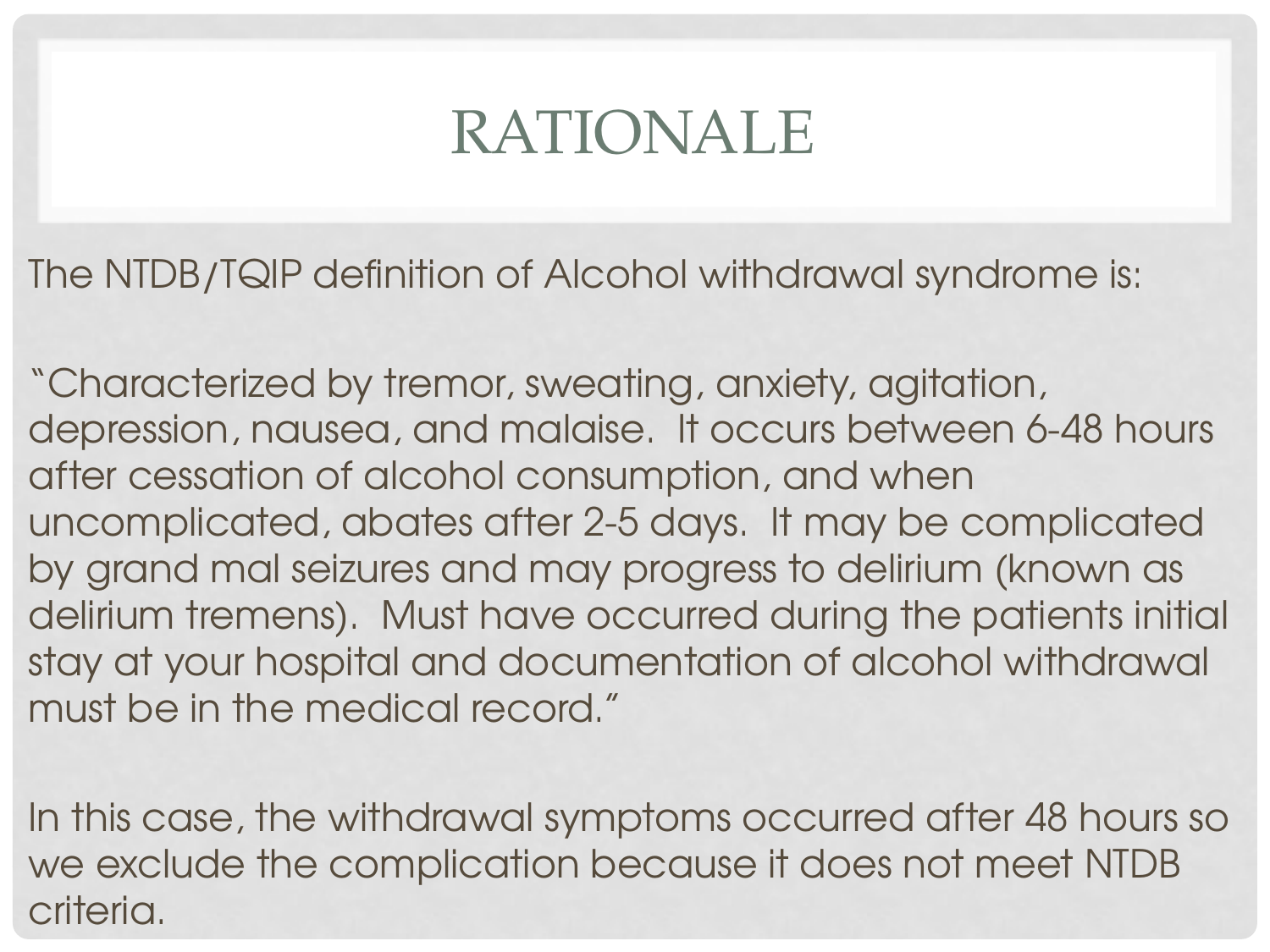

# Rationale
The NTDB/TQIP definition of Alcohol withdrawal syndrome is:

“Characterized by tremor, sweating, anxiety, agitation, depression, nausea, and malaise.  It occurs between 6-48 hours after cessation of alcohol consumption, and when uncomplicated, abates after 2-5 days.  It may be complicated by grand mal seizures and may progress to delirium (known as delirium tremens).  Must have occurred during the patients initial stay at your hospital and documentation of alcohol withdrawal must be in the medical record.”

In this case, the withdrawal symptoms occurred after 48 hours so we exclude the complication because it does not meet NTDB criteria.